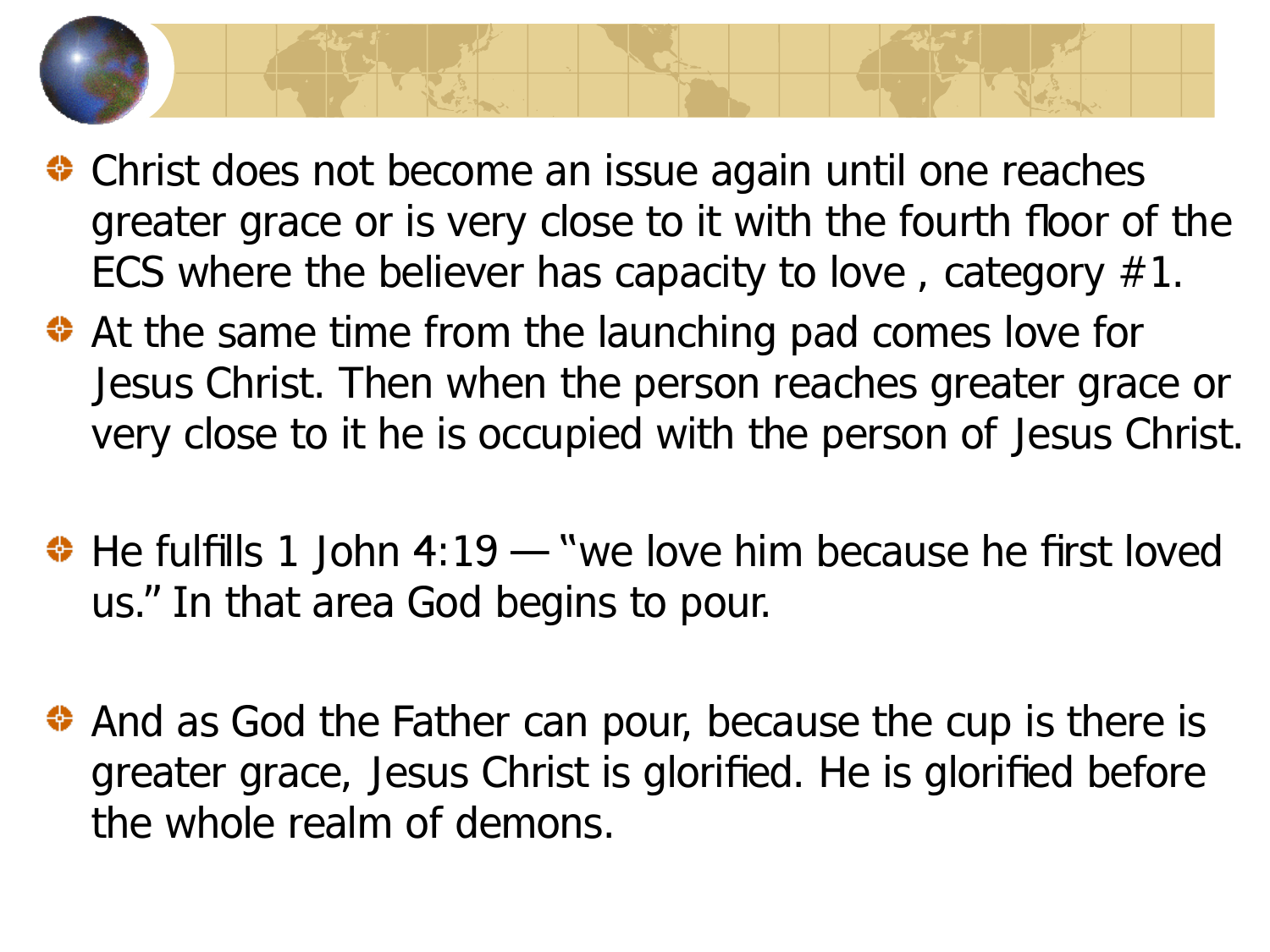

Christ does not become an issue again until one reaches greater grace or is very close to it with the fourth floor of the ECS where the believer has capacity to love , category #1.
At the same time from the launching pad comes love for Jesus Christ. Then when the person reaches greater grace or very close to it he is occupied with the person of Jesus Christ.

He fulfills 1 John 4:19 — “we love him because he first loved us.” In that area God begins to pour.

And as God the Father can pour, because the cup is there is greater grace, Jesus Christ is glorified. He is glorified before the whole realm of demons.